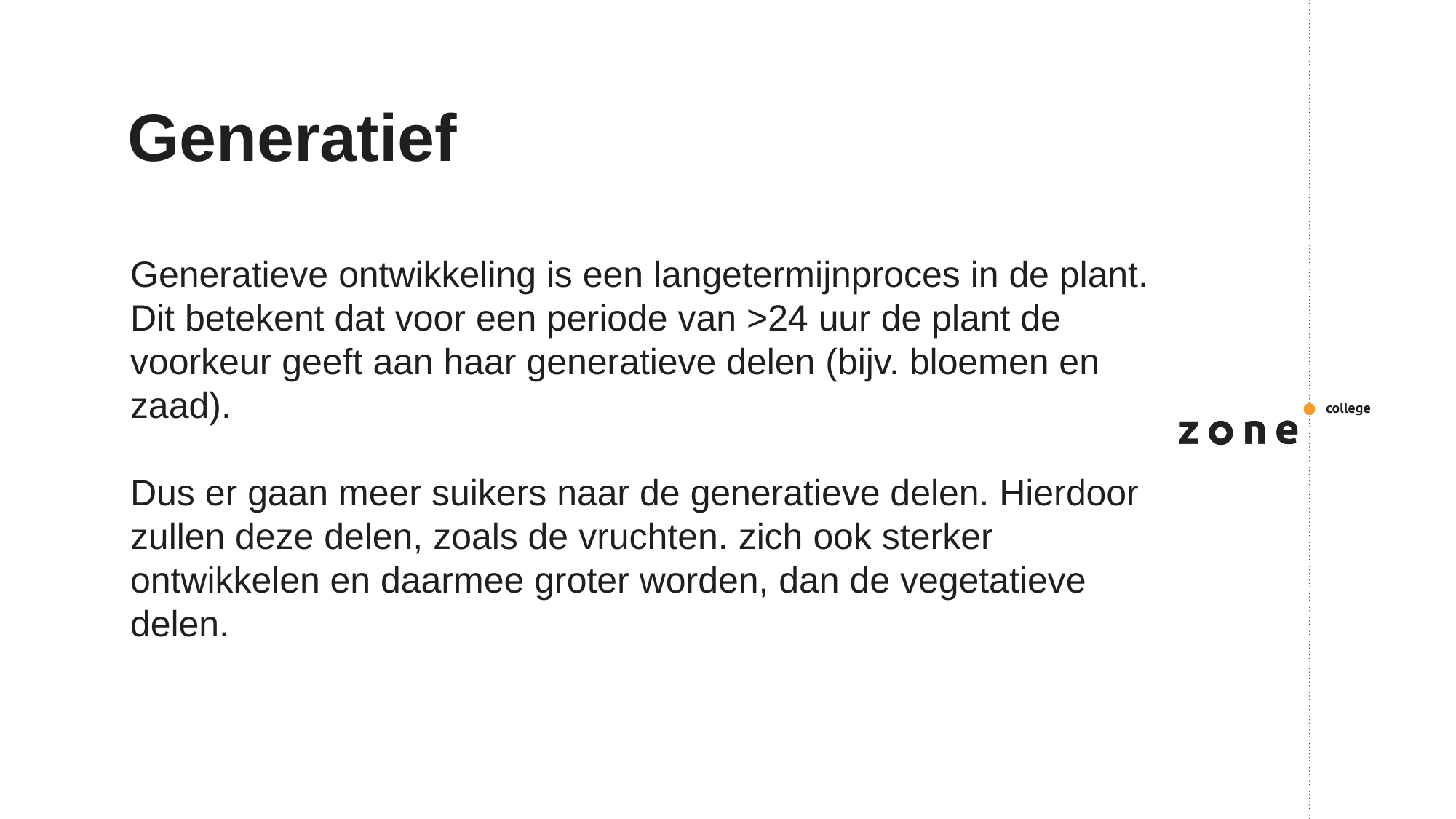

# Generatief

Generatieve ontwikkeling is een langetermijnproces in de plant. Dit betekent dat voor een periode van >24 uur de plant de voorkeur geeft aan haar generatieve delen (bijv. bloemen en zaad).

Dus er gaan meer suikers naar de generatieve delen. Hierdoor zullen deze delen, zoals de vruchten. zich ook sterker ontwikkelen en daarmee groter worden, dan de vegetatieve delen.